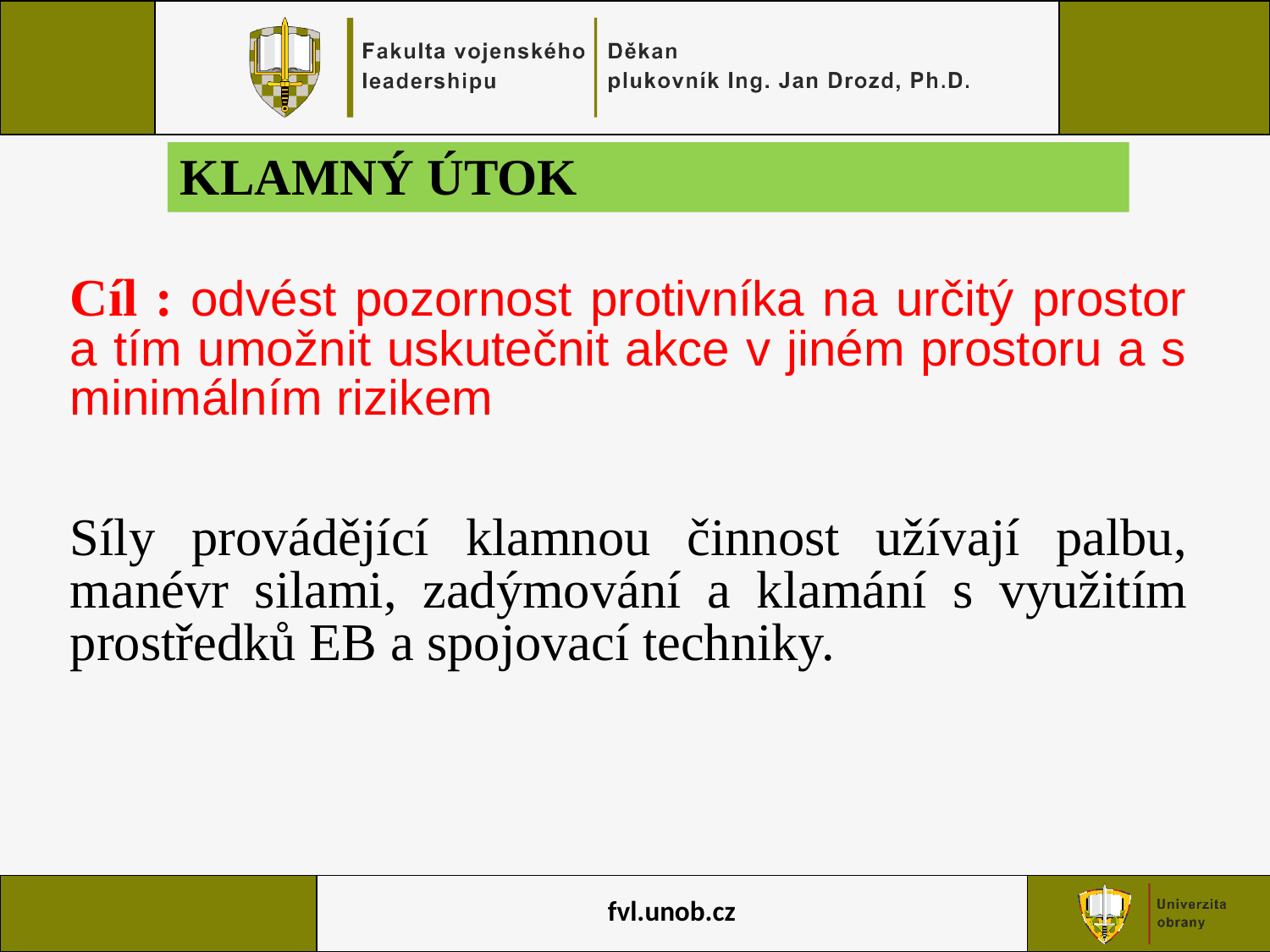

# KLAMNÝ ÚTOK
Cíl : odvést pozornost protivníka na určitý prostor a tím umožnit uskutečnit akce v jiném prostoru a s minimálním rizikem

Síly provádějící klamnou činnost užívají palbu, manévr silami, zadýmování a klamání s využitím prostředků EB a spojovací techniky.